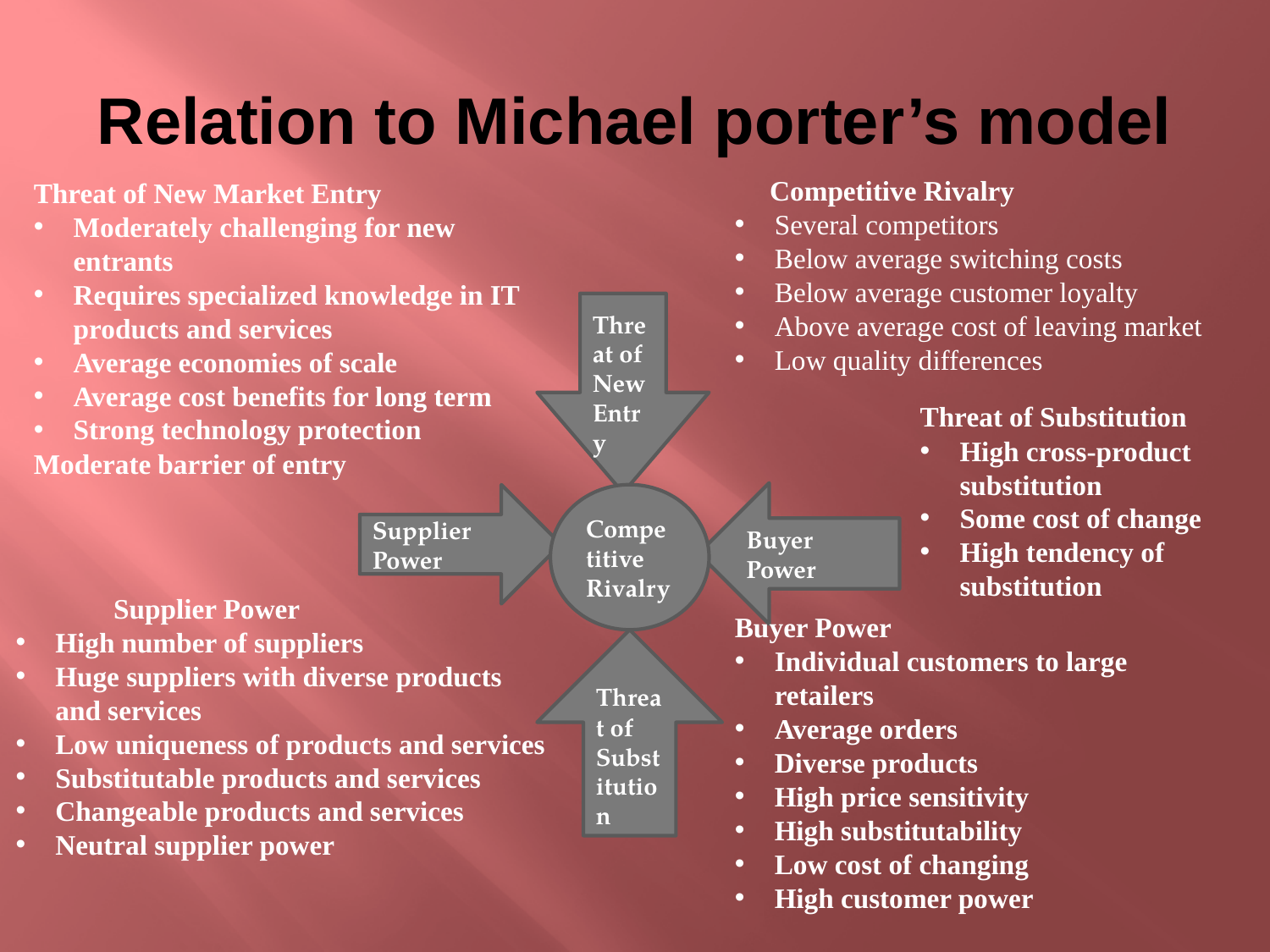

# Relation to Michael porter’s model
     Competitive Rivalry
Several competitors
Below average switching costs
Below average customer loyalty
Above average cost of leaving market
Low quality differences
Threat of New Market Entry
Moderately challenging for new entrants
Requires specialized knowledge in IT products and services
Average economies of scale
Average cost benefits for long term
Strong technology protection
Moderate barrier of entry
 Threat of New Entry
Threat of Substitution
High cross-product substitution
Some cost of change
High tendency of substitution
Buyer Power
Supplier Power
Competitive Rivalry
              Supplier Power
High number of suppliers
Huge suppliers with diverse products and services
Low uniqueness of products and services
Substitutable products and services
Changeable products and services
Neutral supplier power

Buyer Power
Individual customers to large retailers
Average orders
Diverse products
High price sensitivity
High substitutability
Low cost of changing
High customer power
Threat of Substitution